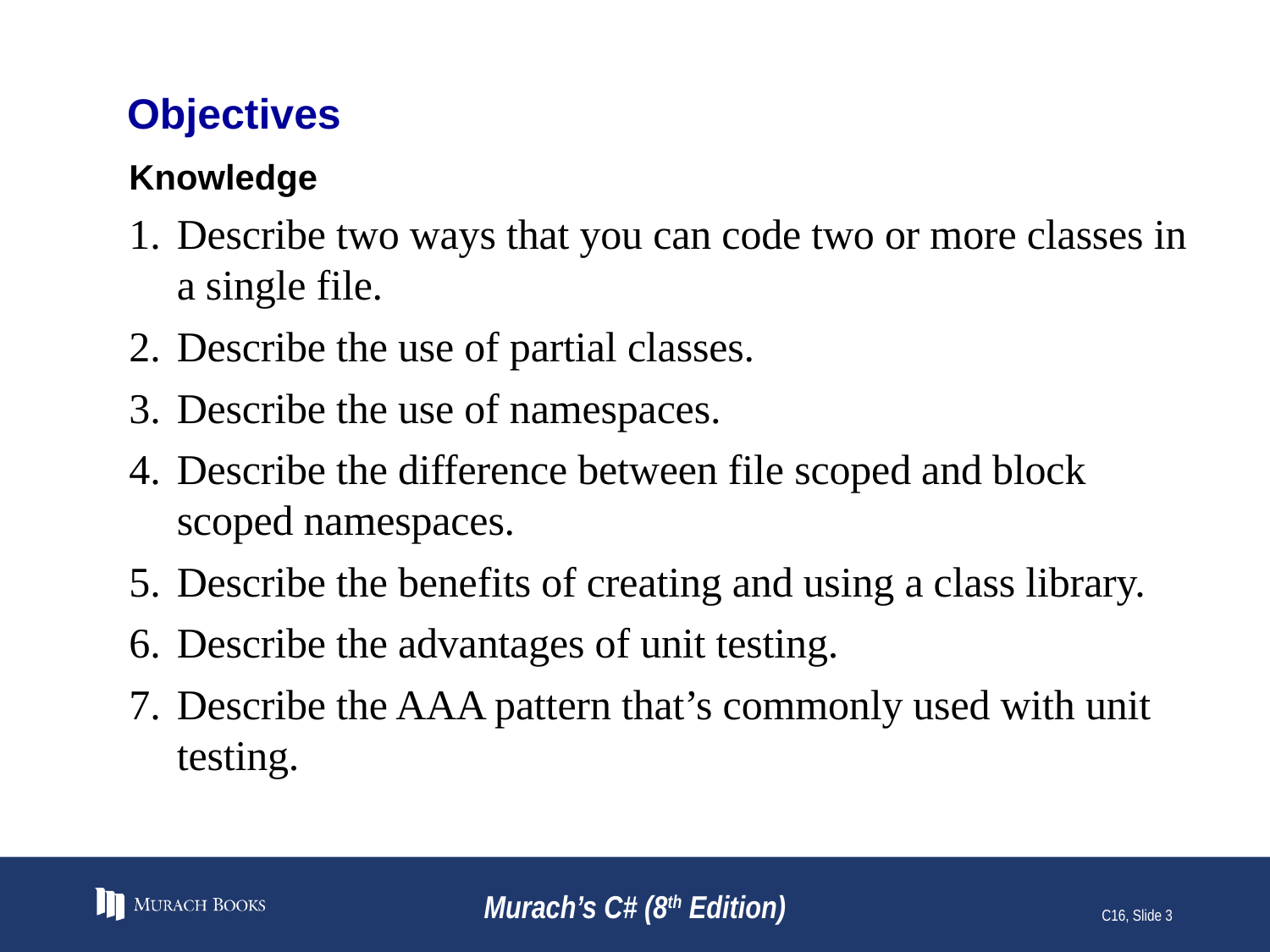

# Objectives
Knowledge
Describe two ways that you can code two or more classes in a single file.
Describe the use of partial classes.
Describe the use of namespaces.
Describe the difference between file scoped and block scoped namespaces.
Describe the benefits of creating and using a class library.
Describe the advantages of unit testing.
Describe the AAA pattern that’s commonly used with unit testing.

Murach’s C# (8th Edition)

C16, Slide 3